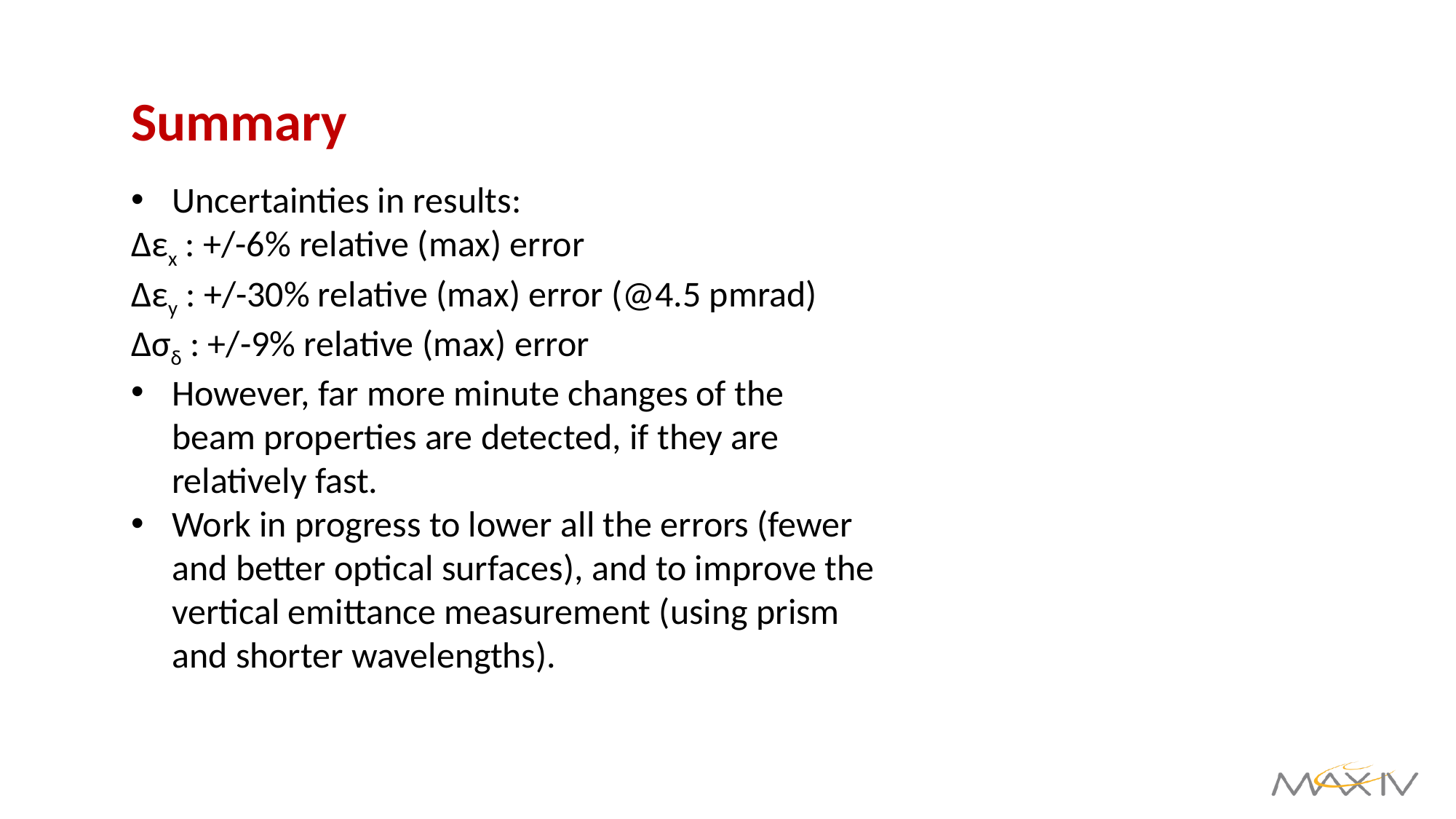

# Summary
Uncertainties in results:
Δεx : +/-6% relative (max) error
Δεy : +/-30% relative (max) error (@4.5 pmrad)
Δσδ : +/-9% relative (max) error
However, far more minute changes of the beam properties are detected, if they are relatively fast.
Work in progress to lower all the errors (fewer and better optical surfaces), and to improve the vertical emittance measurement (using prism and shorter wavelengths).